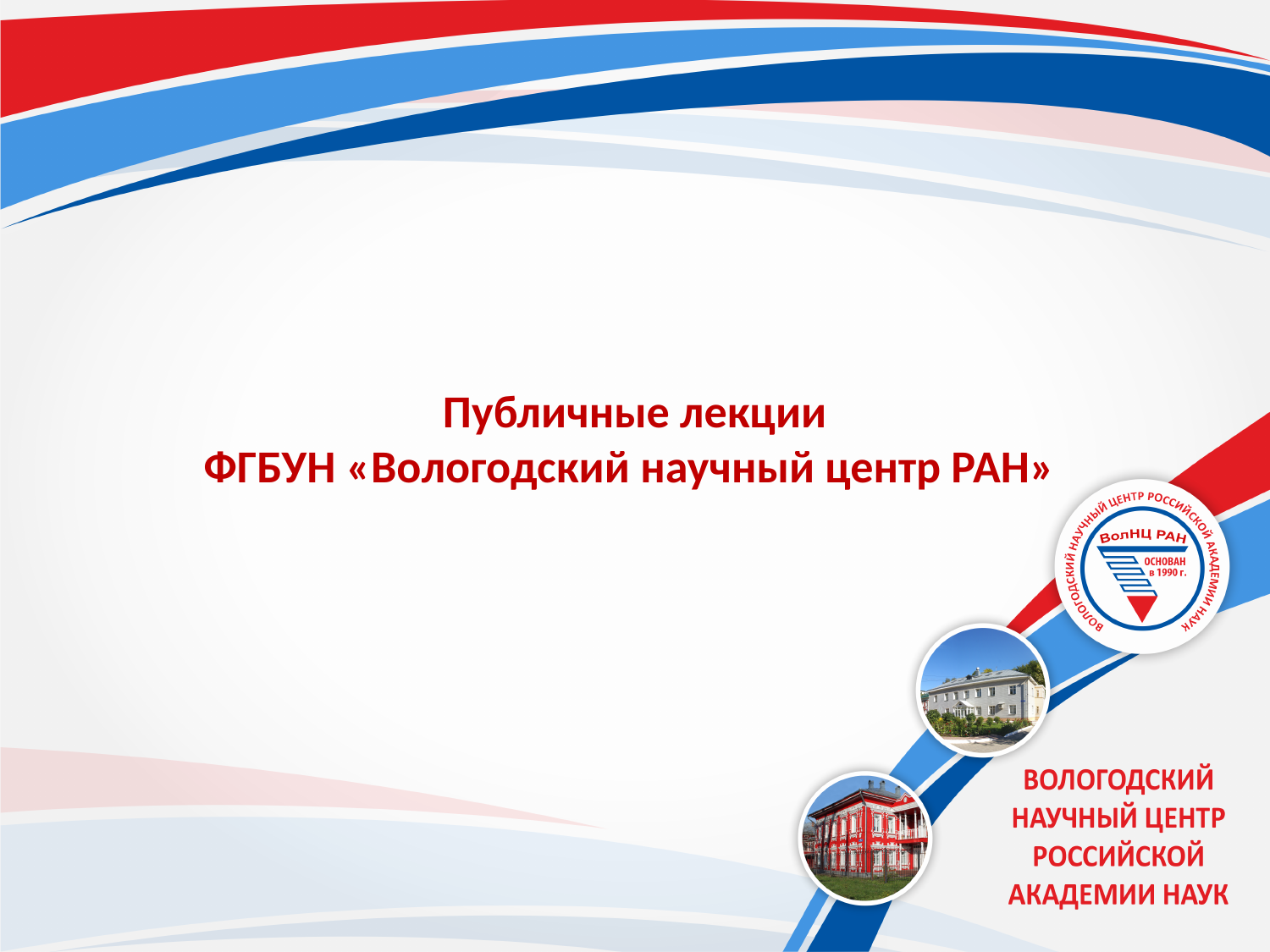

Публичные лекции
ФГБУН «Вологодский научный центр РАН»